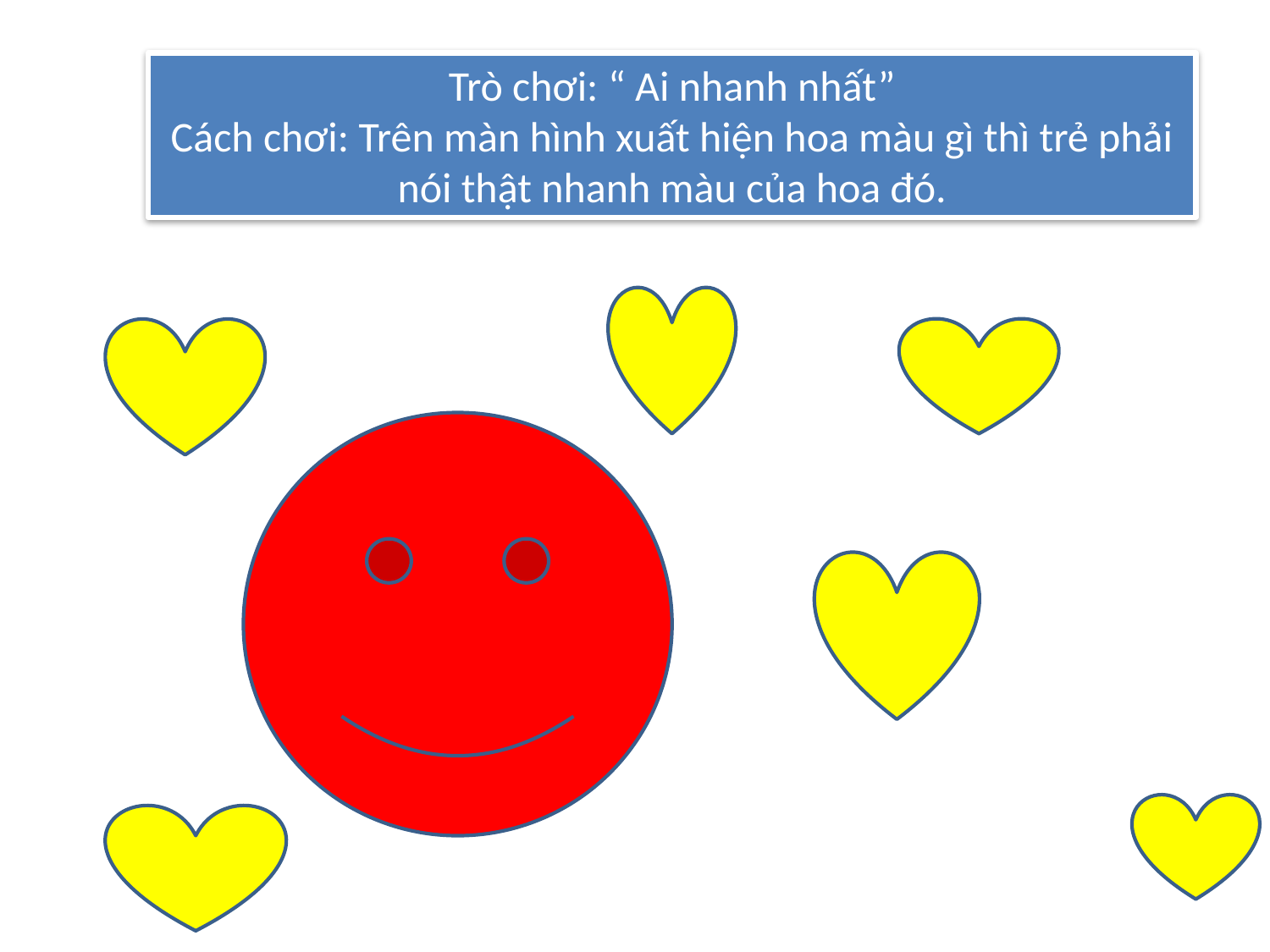

Trò chơi: “ Ai nhanh nhất”
Cách chơi: Trên màn hình xuất hiện hoa màu gì thì trẻ phải nói thật nhanh màu của hoa đó.